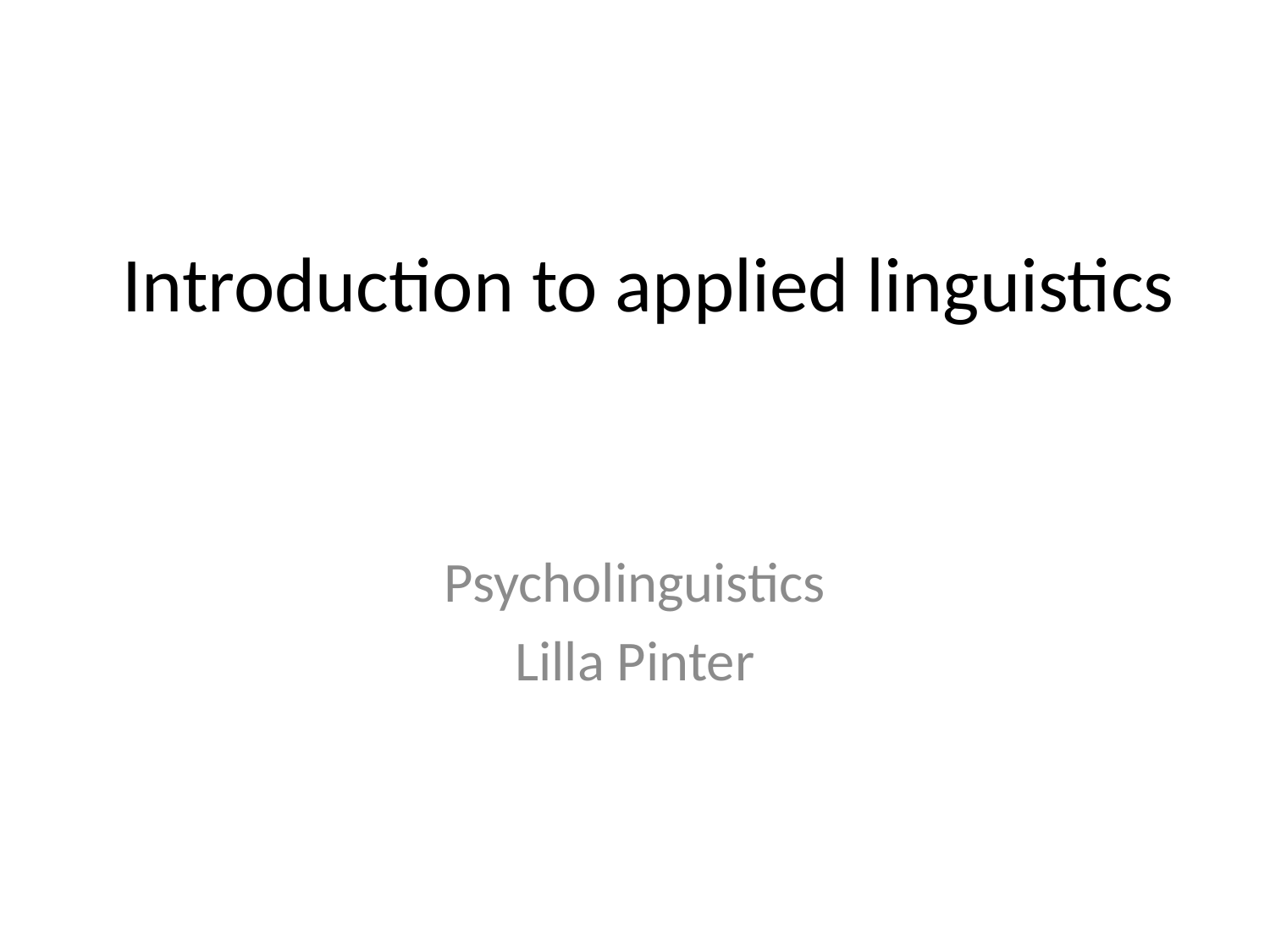

# Introduction to applied linguistics
Psycholinguistics
Lilla Pinter